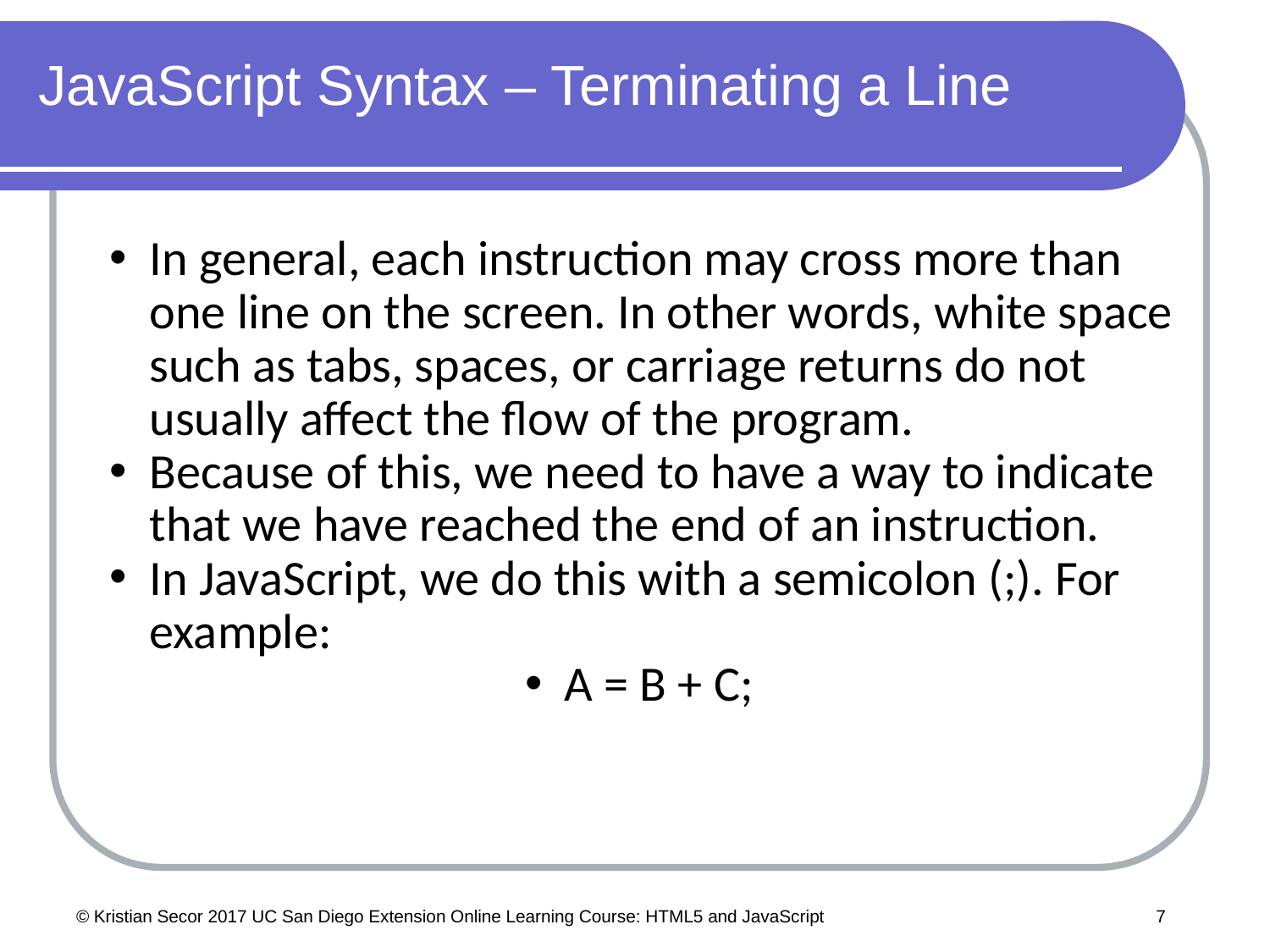

# JavaScript Syntax – Terminating a Line
In general, each instruction may cross more than one line on the screen. In other words, white space such as tabs, spaces, or carriage returns do not usually affect the flow of the program.
Because of this, we need to have a way to indicate that we have reached the end of an instruction.
In JavaScript, we do this with a semicolon (;). For example:
A = B + C;
© Kristian Secor 2017 UC San Diego Extension Online Learning Course: HTML5 and JavaScript
7